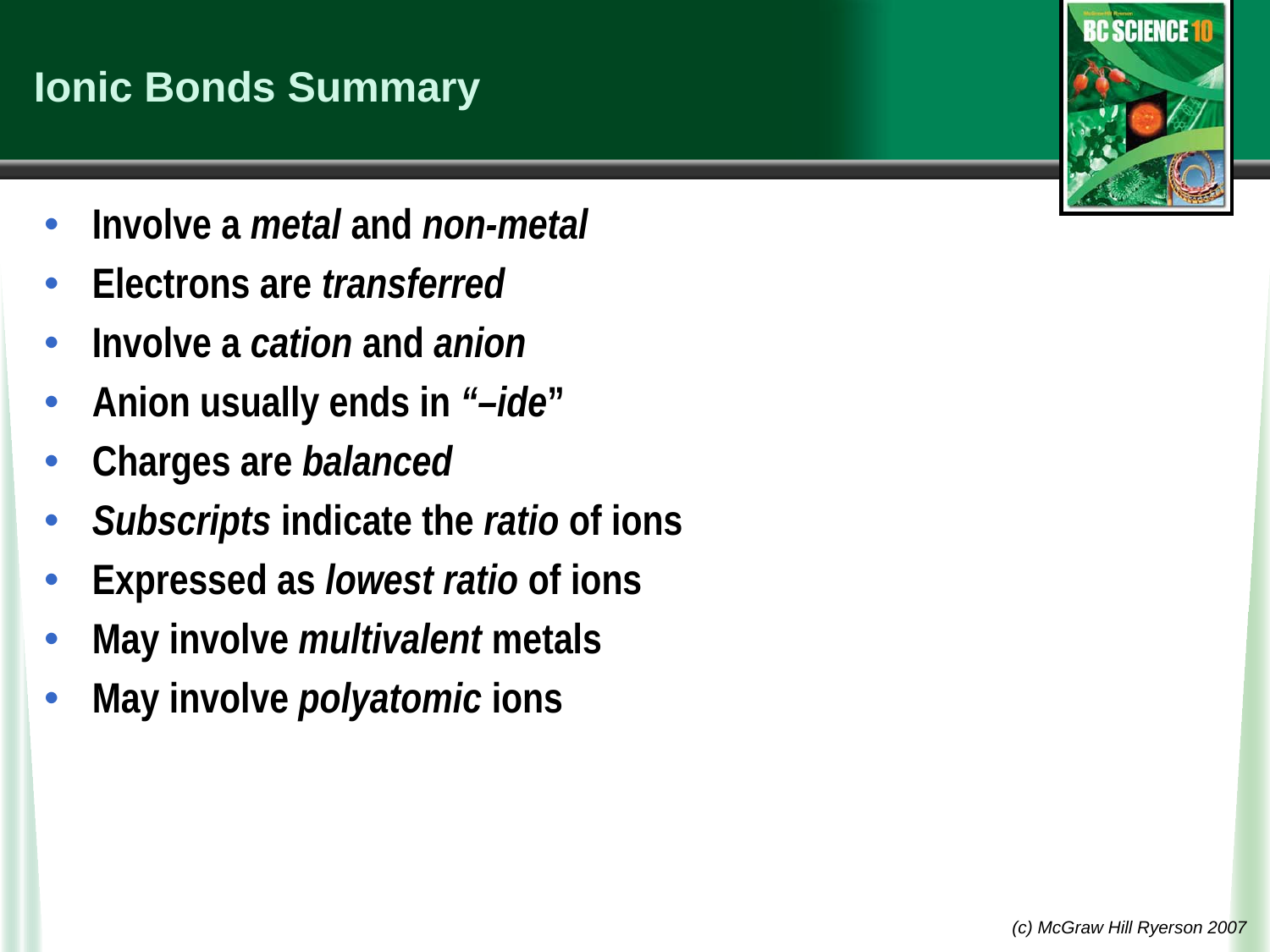

# Ionic Bonds Summary
Involve a metal and non-metal
Electrons are transferred
Involve a cation and anion
Anion usually ends in “–ide”
Charges are balanced
Subscripts indicate the ratio of ions
Expressed as lowest ratio of ions
May involve multivalent metals
May involve polyatomic ions

(c) McGraw Hill Ryerson 2007